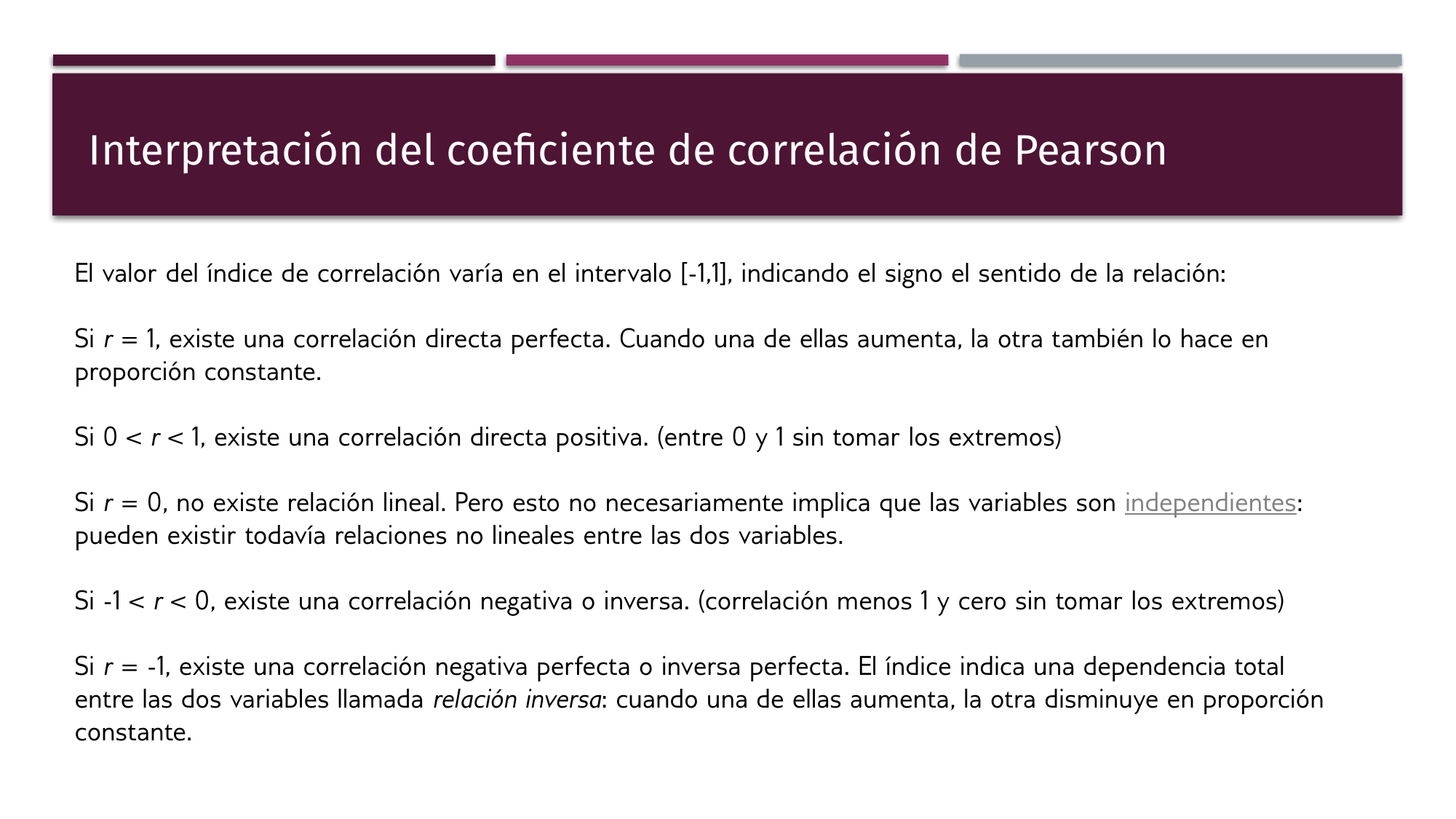

Interpretación del coeficiente de correlación de Pearson
El valor del índice de correlación varía en el intervalo [-1,1], indicando el signo el sentido de la relación:

Si r = 1, existe una correlación directa perfecta. Cuando una de ellas aumenta, la otra también lo hace en proporción constante.

Si 0 < r < 1, existe una correlación directa positiva. (entre 0 y 1 sin tomar los extremos)

Si r = 0, no existe relación lineal. Pero esto no necesariamente implica que las variables son independientes: pueden existir todavía relaciones no lineales entre las dos variables.

Si -1 < r < 0, existe una correlación negativa o inversa. (correlación menos 1 y cero sin tomar los extremos)

Si r = -1, existe una correlación negativa perfecta o inversa perfecta. El índice indica una dependencia total entre las dos variables llamada relación inversa: cuando una de ellas aumenta, la otra disminuye en proporción constante.